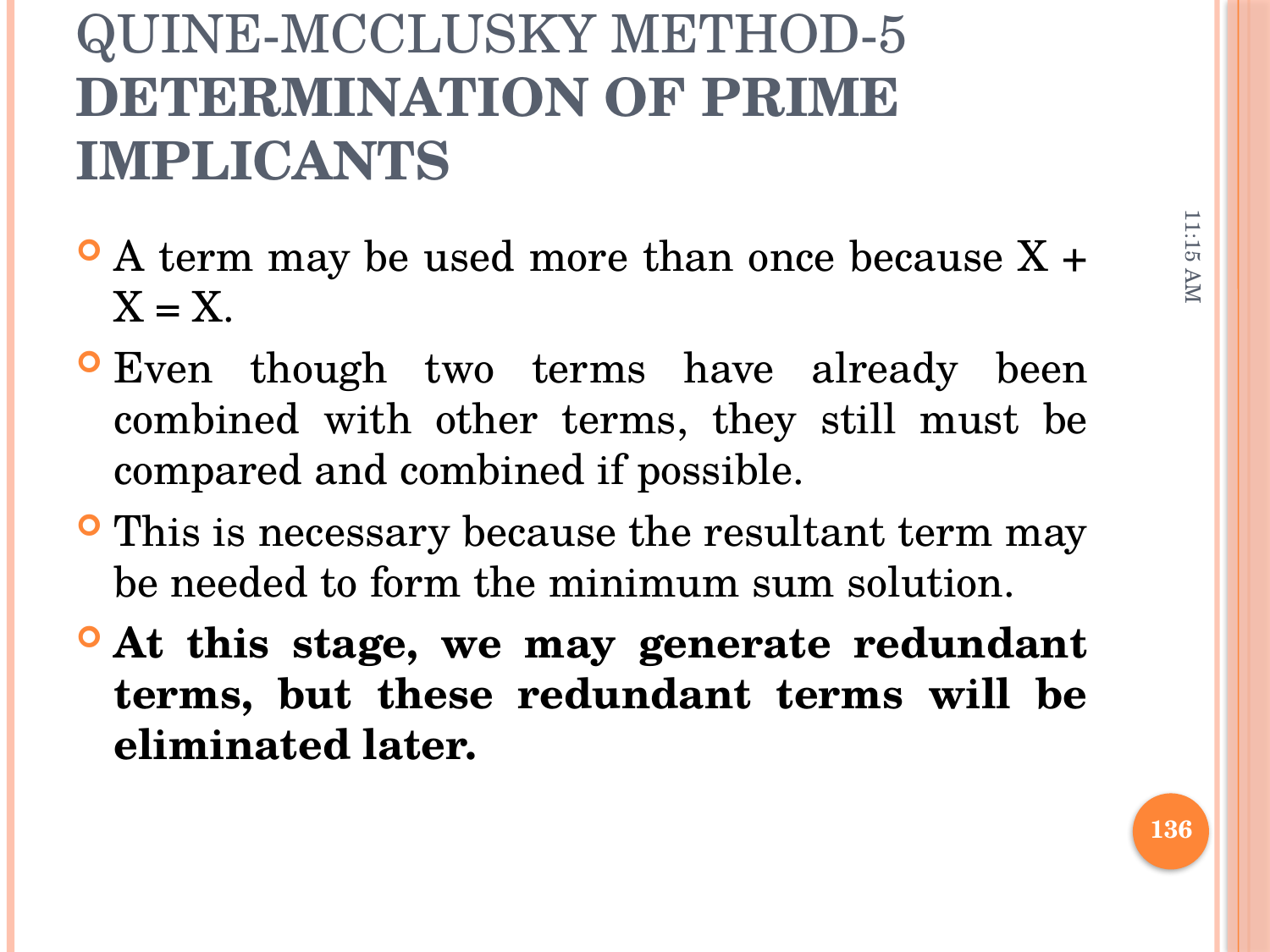

# QUINE-McCLUSKY METHOD-5 Determination of Prime Implicants
11:15 AM
A term may be used more than once because X + X = X.
Even though two terms have already been combined with other terms, they still must be compared and combined if possible.
This is necessary because the resultant term may be needed to form the minimum sum solution.
At this stage, we may generate redundant terms, but these redundant terms will be eliminated later.
136